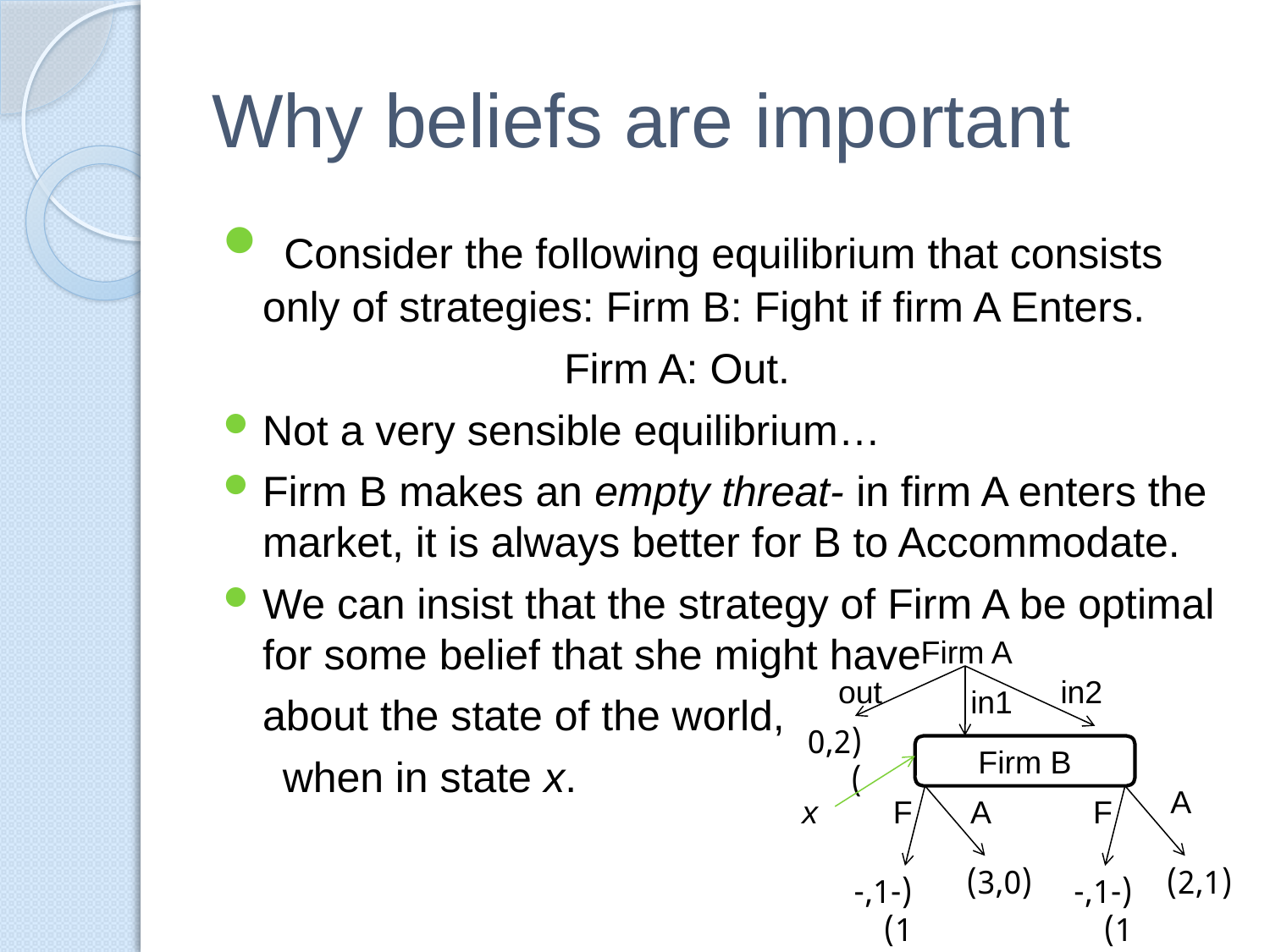

# Why beliefs are important
 Consider the following equilibrium that consists only of strategies: Firm B: Fight if firm A Enters.
			    Firm A: Out.
Not a very sensible equilibrium…
Firm B makes an empty threat- in firm A enters the market, it is always better for B to Accommodate.
We can insist that the strategy of Firm A be optimal for some belief that she might have
	about the state of the world,
     when in state x.
Firm A
out
in2
in1
(0,2)
Firm B
A
F
A
F
(3,0)
(2,1)
(-1,-1)
(-1,-1)
x